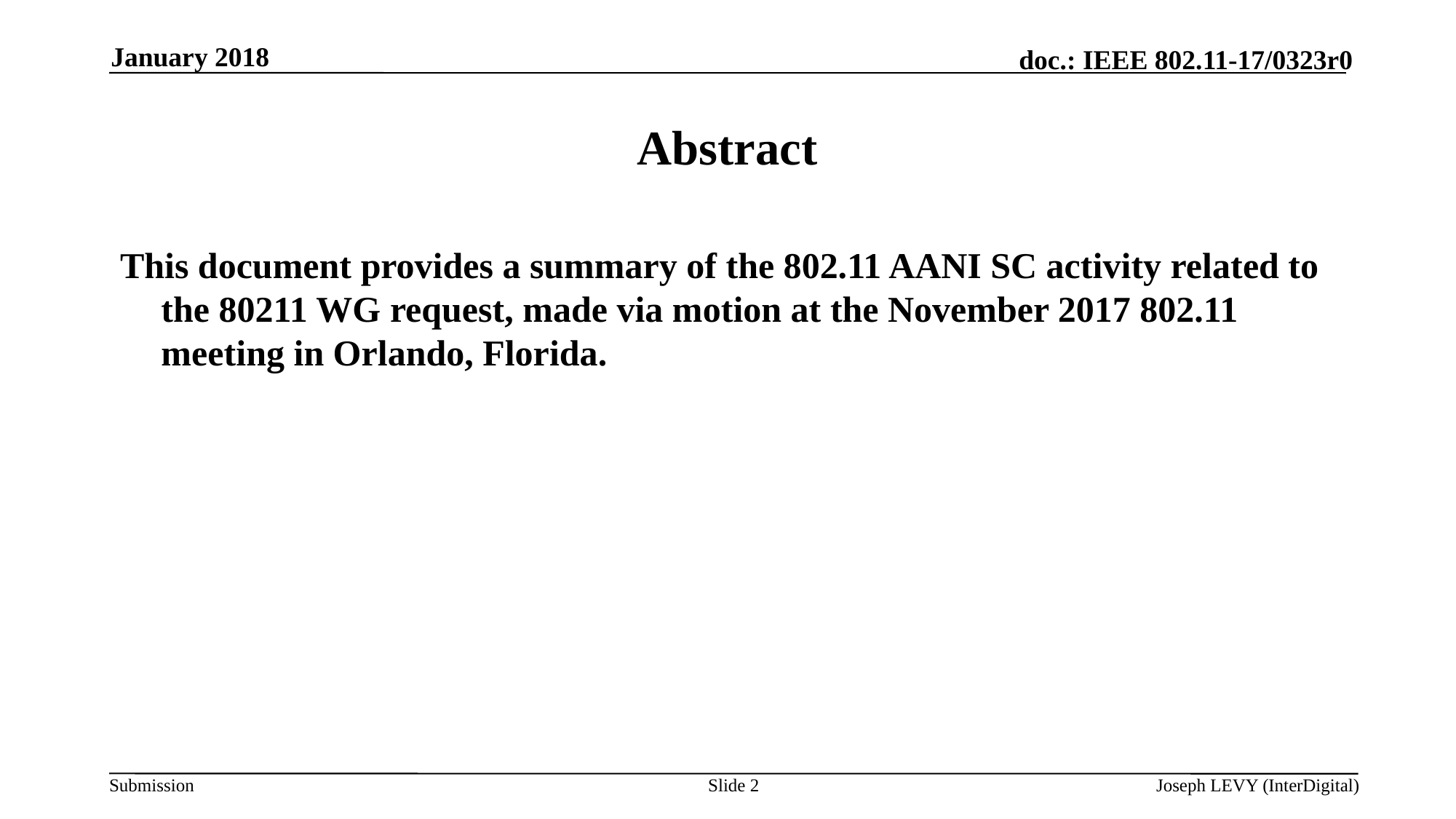

January 2018
# Abstract
This document provides a summary of the 802.11 AANI SC activity related to the 80211 WG request, made via motion at the November 2017 802.11 meeting in Orlando, Florida.
Slide 2
Joseph LEVY (InterDigital)